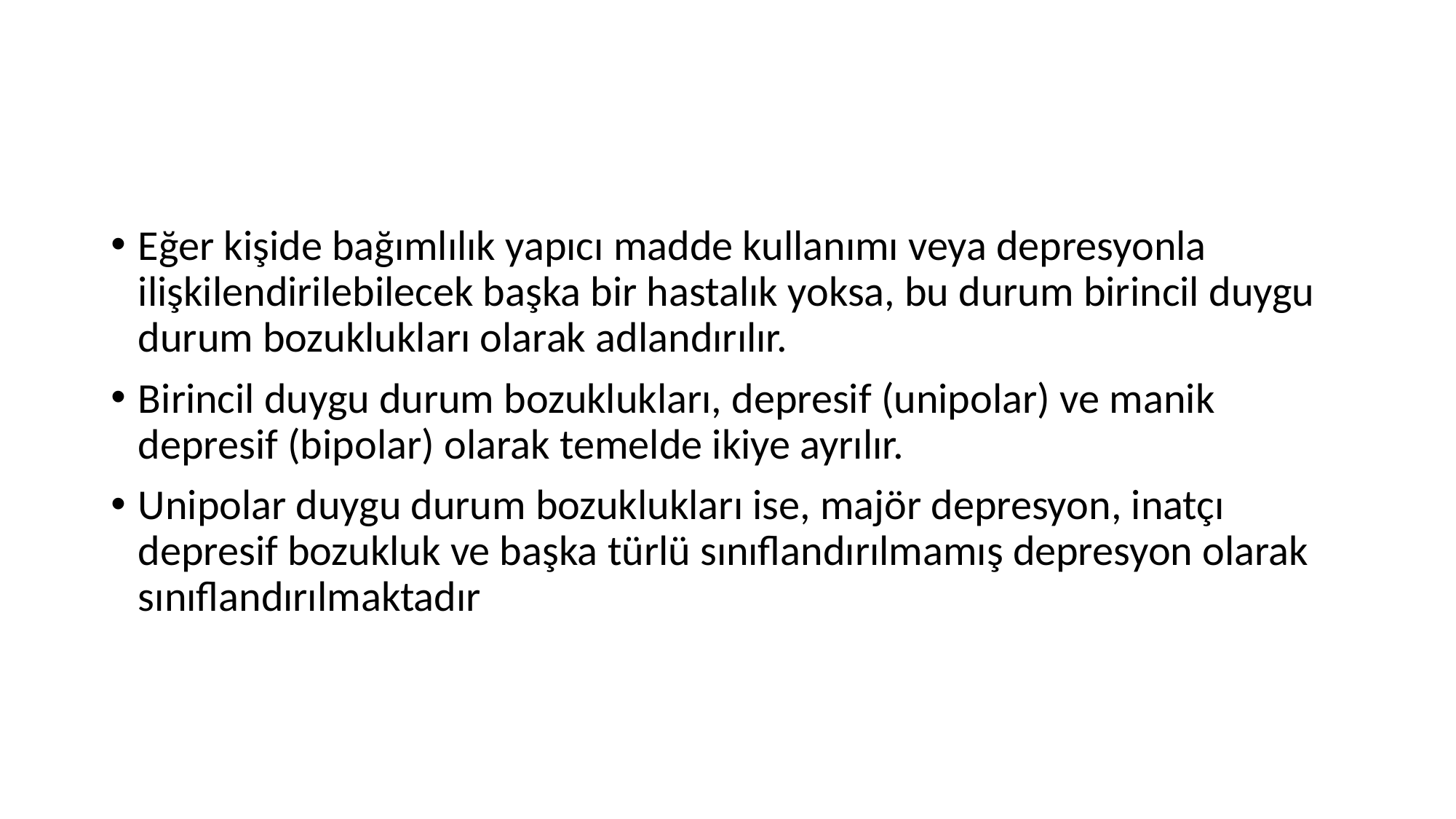

#
Eğer kişide bağımlılık yapıcı madde kullanımı veya depresyonla ilişkilendirilebilecek başka bir hastalık yoksa, bu durum birincil duygu durum bozuklukları olarak adlandırılır.
Birincil duygu durum bozuklukları, depresif (unipolar) ve manik depresif (bipolar) olarak temelde ikiye ayrılır.
Unipolar duygu durum bozuklukları ise, majör depresyon, inatçı depresif bozukluk ve başka türlü sınıflandırılmamış depresyon olarak sınıflandırılmaktadır